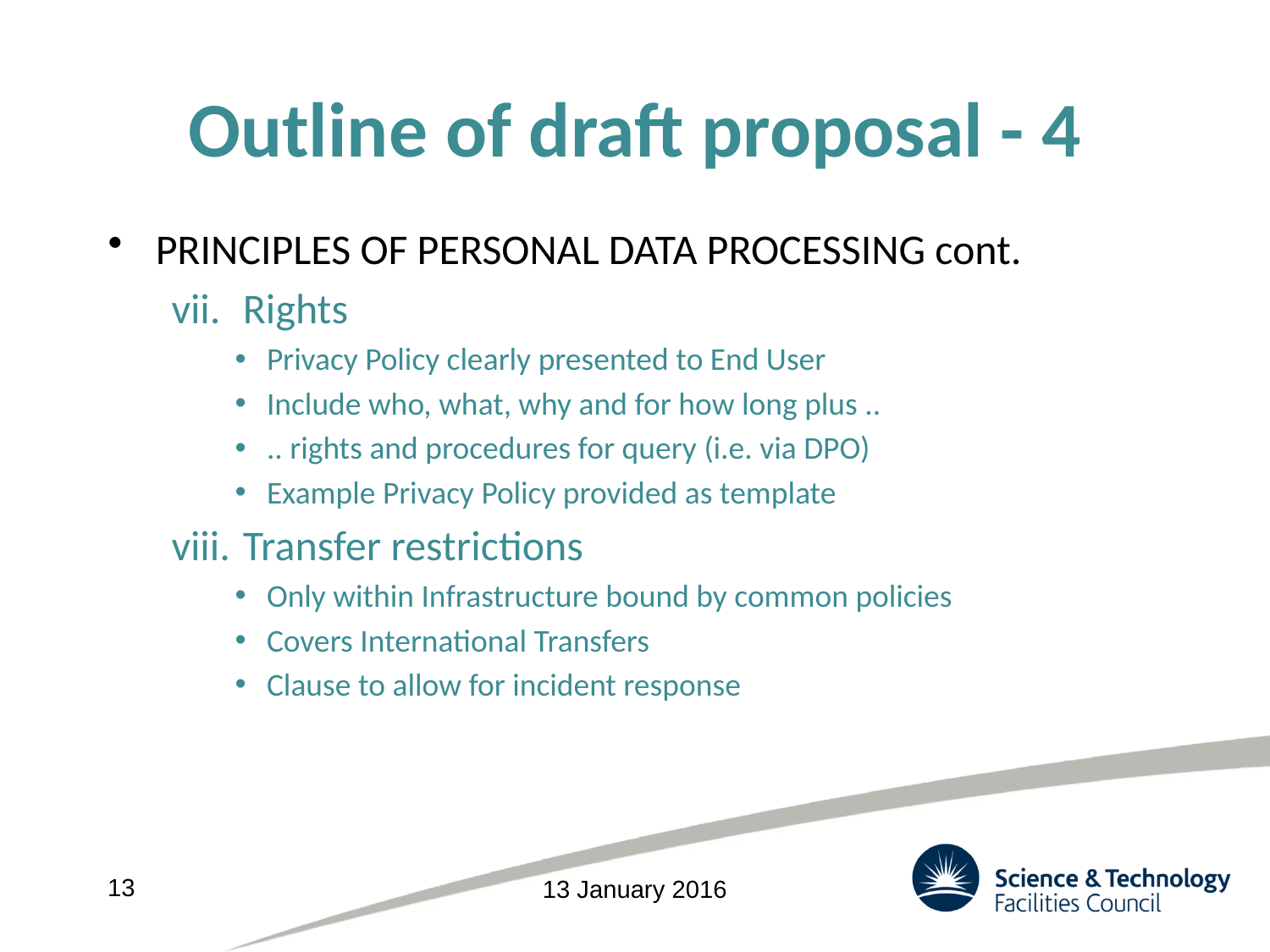

# Outline of draft proposal - 4
PRINCIPLES OF PERSONAL DATA PROCESSING cont.
Rights
Privacy Policy clearly presented to End User
Include who, what, why and for how long plus ..
.. rights and procedures for query (i.e. via DPO)
Example Privacy Policy provided as template
Transfer restrictions
Only within Infrastructure bound by common policies
Covers International Transfers
Clause to allow for incident response

13
13 January 2016